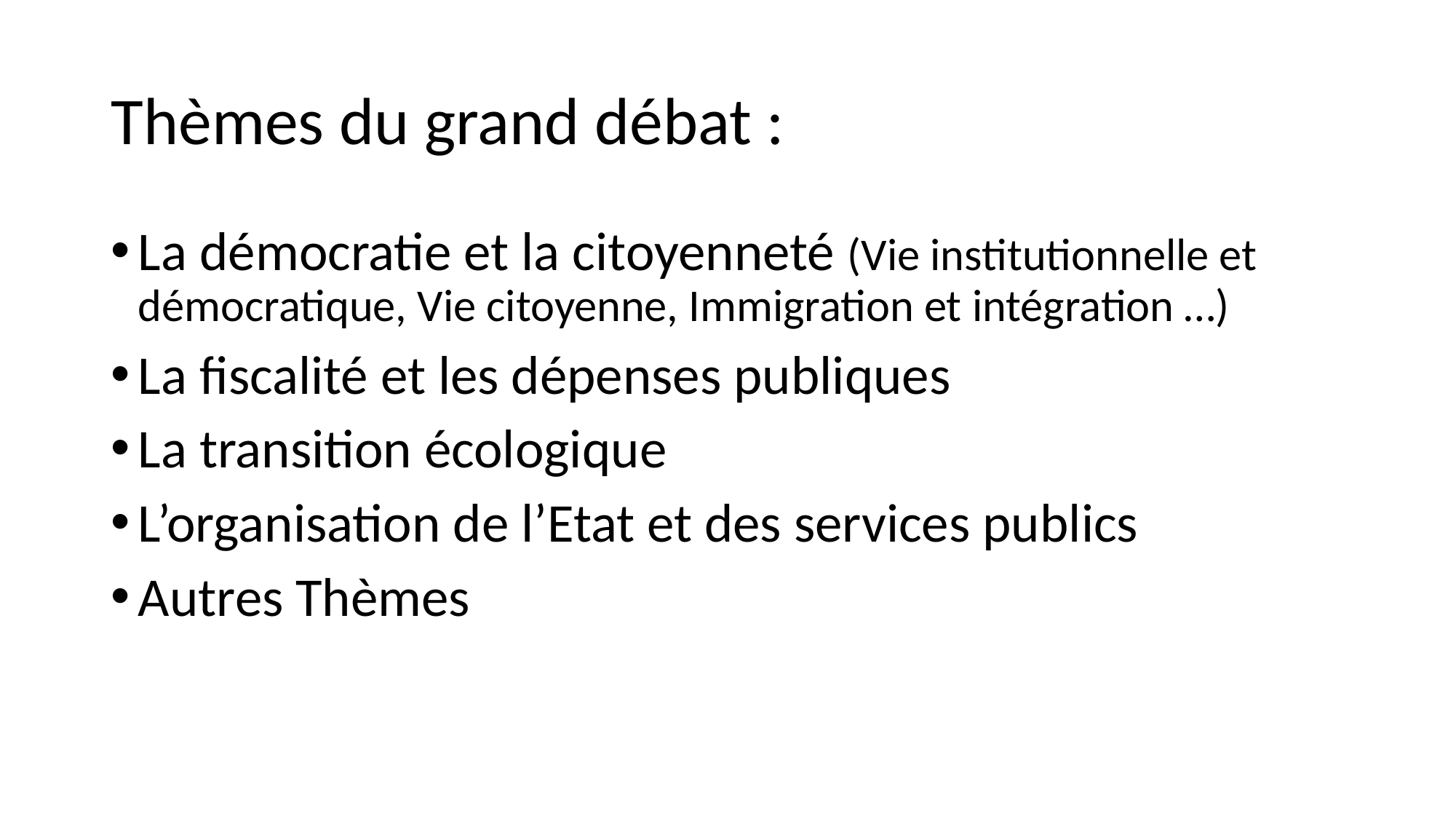

# Thèmes du grand débat :
La démocratie et la citoyenneté (Vie institutionnelle et démocratique, Vie citoyenne, Immigration et intégration …)
La fiscalité et les dépenses publiques
La transition écologique
L’organisation de l’Etat et des services publics
Autres Thèmes